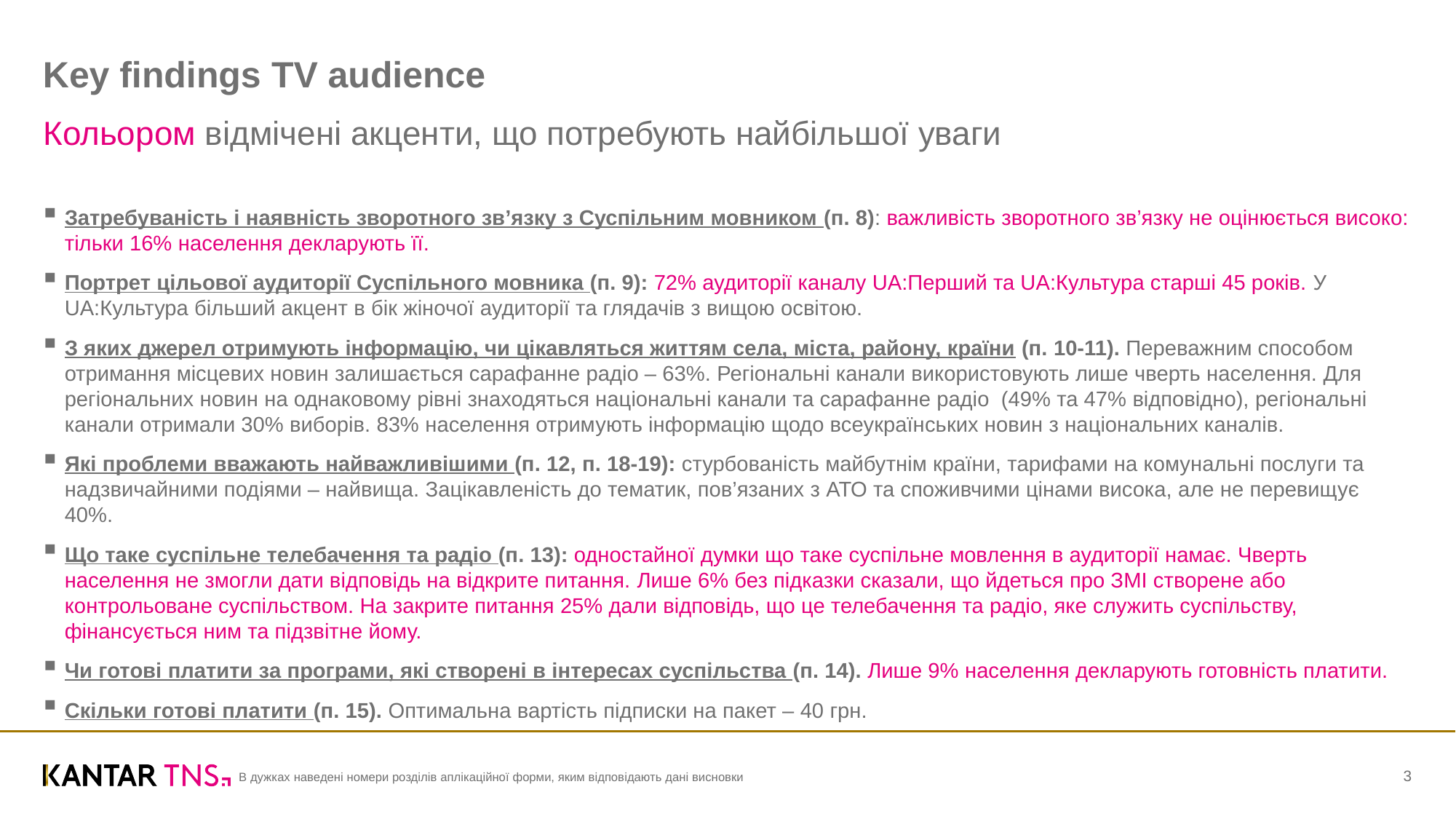

# Key findings TV audience
Кольором відмічені акценти, що потребують найбільшої уваги
Затребуваність і наявність зворотного зв’язку з Суспільним мовником (п. 8): важливість зворотного зв’язку не оцінюється високо: тільки 16% населення декларують її.
Портрет цільової аудиторії Суспільного мовника (п. 9): 72% аудиторії каналу UA:Перший та UA:Культура старші 45 років. У UA:Культура більший акцент в бік жіночої аудиторії та глядачів з вищою освітою.
З яких джерел отримують інформацію, чи цікавляться життям села, міста, району, країни (п. 10-11). Переважним способом отримання місцевих новин залишається сарафанне радіо – 63%. Регіональні канали використовують лише чверть населення. Для регіональних новин на однаковому рівні знаходяться національні канали та сарафанне радіо  (49% та 47% відповідно), регіональні канали отримали 30% виборів. 83% населення отримують інформацію щодо всеукраїнських новин з національних каналів.
Які проблеми вважають найважливішими (п. 12, п. 18-19): стурбованість майбутнім країни, тарифами на комунальні послуги та надзвичайними подіями – найвища. Зацікавленість до тематик, пов’язаних з АТО та споживчими цінами висока, але не перевищує 40%.
Що таке суспільне телебачення та радіо (п. 13): одностайної думки що таке суспільне мовлення в аудиторії намає. Чверть населення не змогли дати відповідь на відкрите питання. Лише 6% без підказки сказали, що йдеться про ЗМІ створене або контрольоване суспільством. На закрите питання 25% дали відповідь, що це телебачення та радіо, яке служить суспільству, фінансується ним та підзвітне йому.
Чи готові платити за програми, які створені в інтересах суспільства (п. 14). Лише 9% населення декларують готовність платити.
Скільки готові платити (п. 15). Оптимальна вартість підписки на пакет – 40 грн.

3
В дужках наведені номери розділів аплікаційної форми, яким відповідають дані висновки